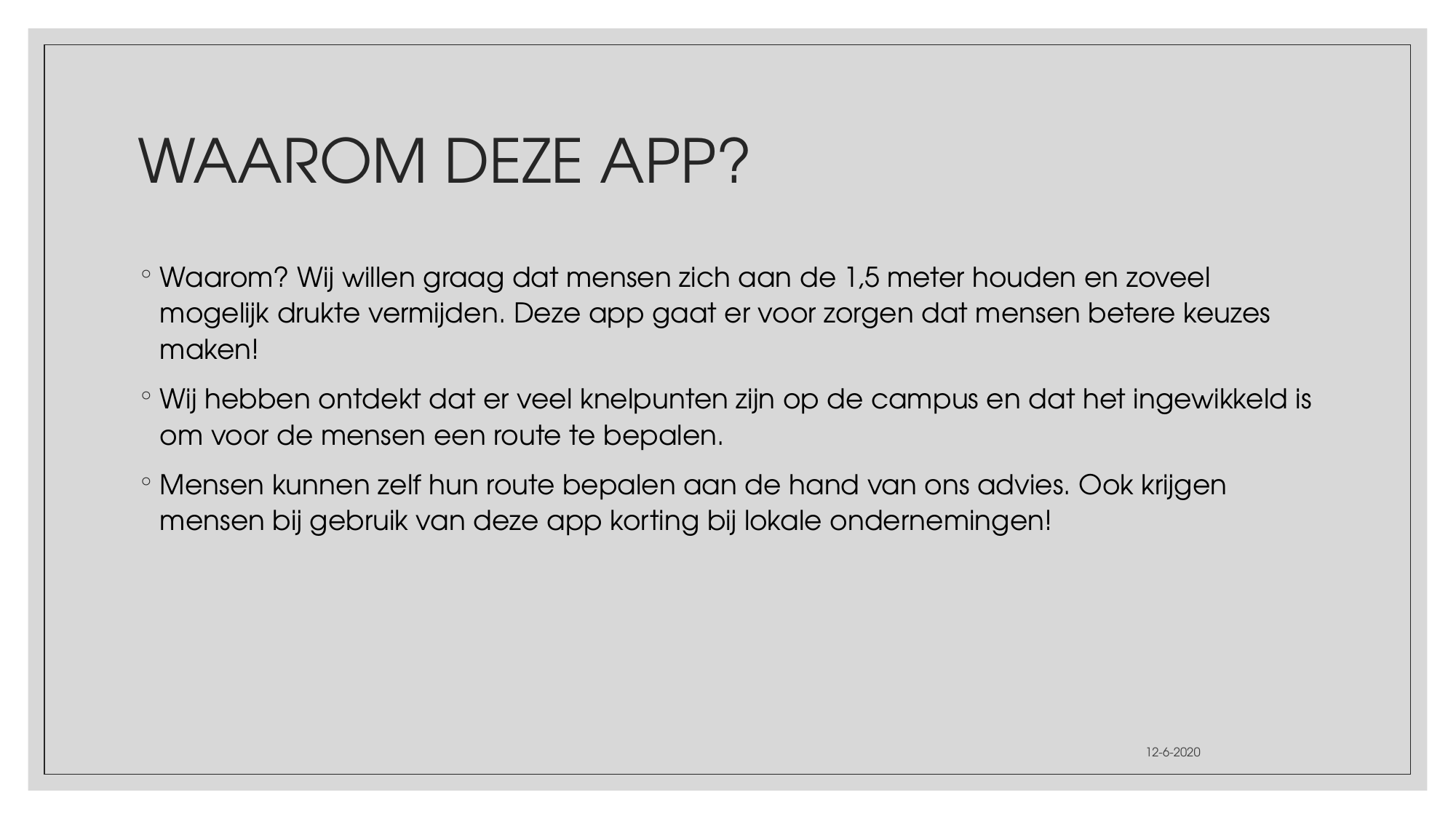

# Waarom deze app?
Waarom? Wij willen graag dat mensen zich aan de 1,5 meter houden en zoveel mogelijk drukte vermijden. Deze app gaat er voor zorgen dat mensen betere keuzes maken!
Wij hebben ontdekt dat er veel knelpunten zijn op de campus en dat het ingewikkeld is om voor de mensen een route te bepalen.
Mensen kunnen zelf hun route bepalen aan de hand van ons advies. Ook krijgen mensen bij gebruik van deze app korting bij lokale ondernemingen!

12-6-2020